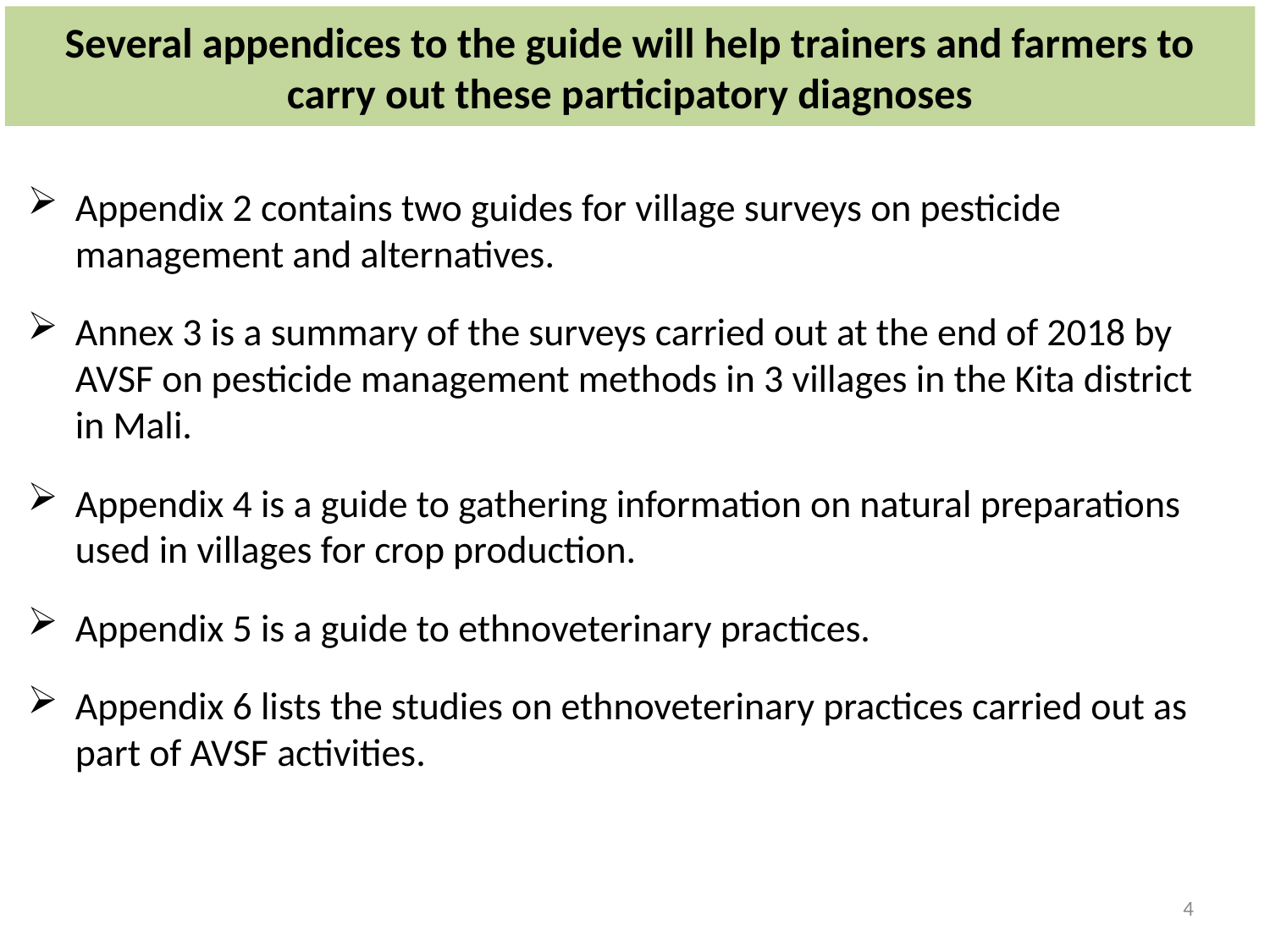

# Several appendices to the guide will help trainers and farmers to carry out these participatory diagnoses
Appendix 2 contains two guides for village surveys on pesticide management and alternatives.
Annex 3 is a summary of the surveys carried out at the end of 2018 by AVSF on pesticide management methods in 3 villages in the Kita district in Mali.
Appendix 4 is a guide to gathering information on natural preparations used in villages for crop production.
Appendix 5 is a guide to ethnoveterinary practices.
Appendix 6 lists the studies on ethnoveterinary practices carried out as part of AVSF activities.
4